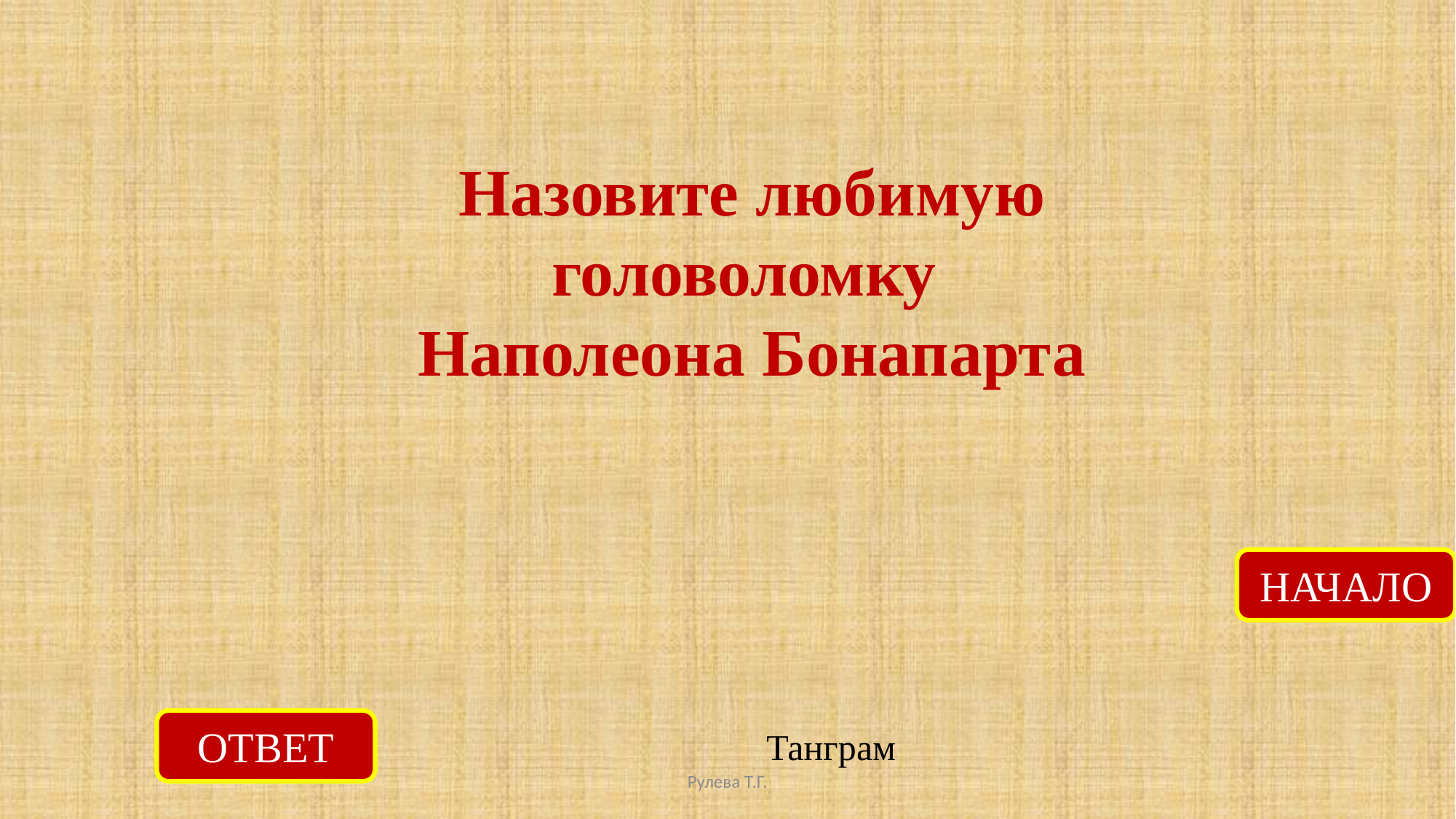

Назовите любимую головоломку
Наполеона Бонапарта
НАЧАЛО
ОТВЕТ
Танграм
Рулева Т.Г.